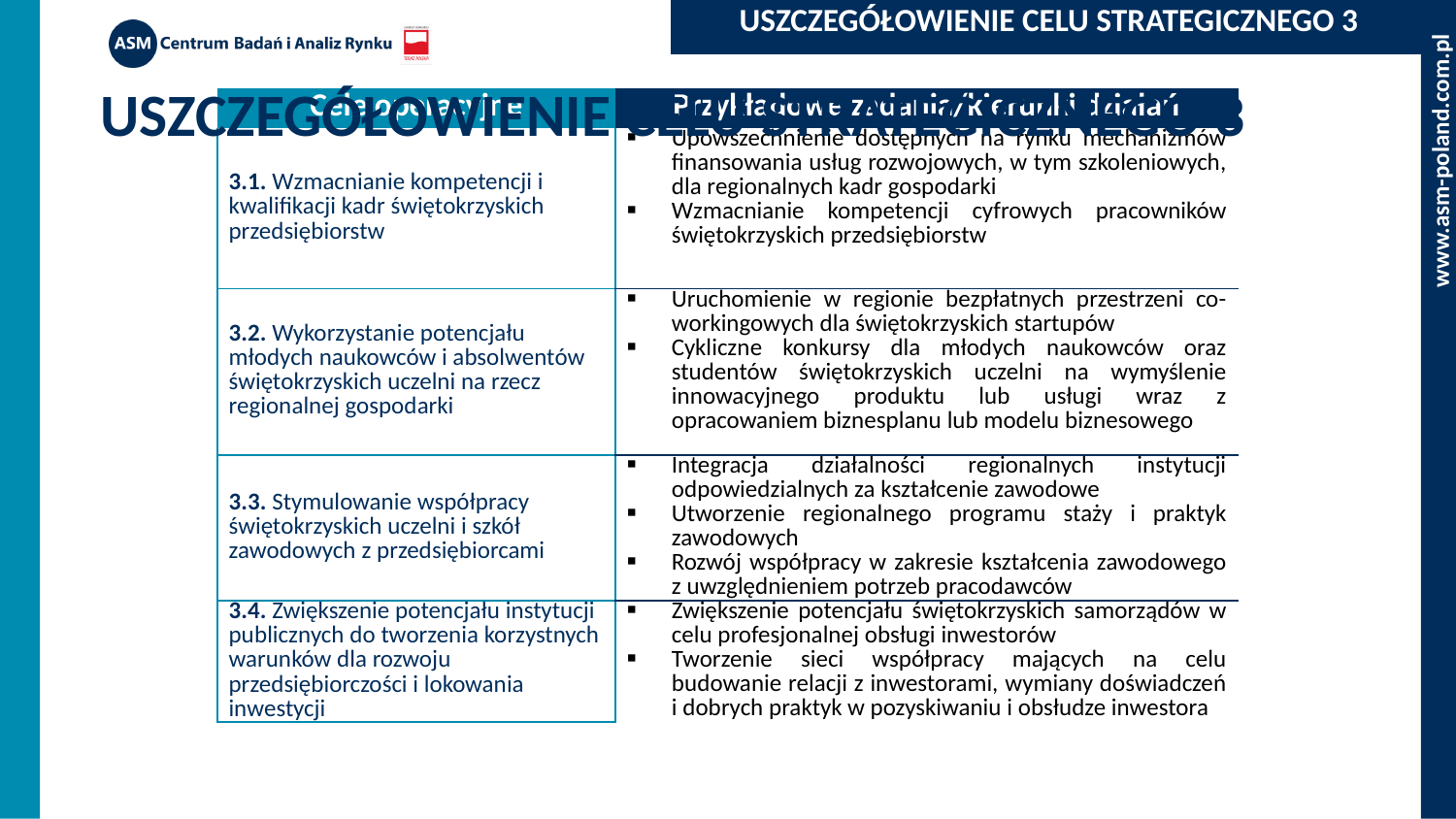

| USZCZEGÓŁOWIENIE CELU STRATEGICZNEGO 3 |
| --- |
# USZCZEGÓŁOWIENIE CELU STRATEGICZNEGO 3
| Cele operacyjne | Przykładowe zadania/kierunki działań |
| --- | --- |
| 3.1. Wzmacnianie kompetencji i kwalifikacji kadr świętokrzyskich przedsiębiorstw | Upowszechnienie dostępnych na rynku mechanizmów finansowania usług rozwojowych, w tym szkoleniowych, dla regionalnych kadr gospodarki Wzmacnianie kompetencji cyfrowych pracowników świętokrzyskich przedsiębiorstw |
| 3.2. Wykorzystanie potencjału młodych naukowców i absolwentów świętokrzyskich uczelni na rzecz regionalnej gospodarki | Uruchomienie w regionie bezpłatnych przestrzeni co-workingowych dla świętokrzyskich startupów Cykliczne konkursy dla młodych naukowców oraz studentów świętokrzyskich uczelni na wymyślenie innowacyjnego produktu lub usługi wraz z opracowaniem biznesplanu lub modelu biznesowego |
| 3.3. Stymulowanie współpracy świętokrzyskich uczelni i szkół zawodowych z przedsiębiorcami | Integracja działalności regionalnych instytucji odpowiedzialnych za kształcenie zawodowe Utworzenie regionalnego programu staży i praktyk zawodowych Rozwój współpracy w zakresie kształcenia zawodowego z uwzględnieniem potrzeb pracodawców |
| 3.4. Zwiększenie potencjału instytucji publicznych do tworzenia korzystnych warunków dla rozwoju przedsiębiorczości i lokowania inwestycji | Zwiększenie potencjału świętokrzyskich samorządów w celu profesjonalnej obsługi inwestorów Tworzenie sieci współpracy mających na celu budowanie relacji z inwestorami, wymiany doświadczeń i dobrych praktyk w pozyskiwaniu i obsłudze inwestora |